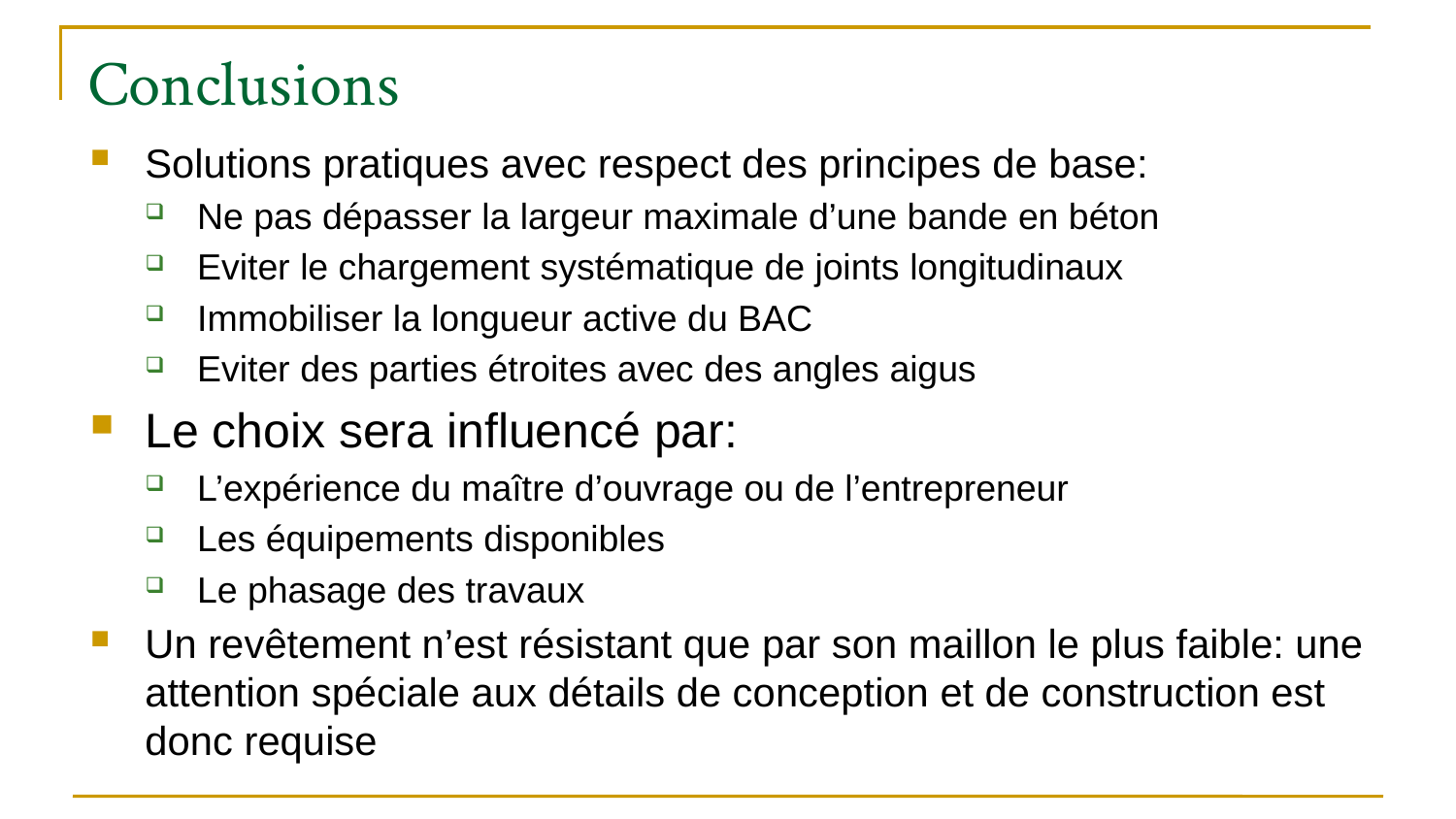

# Conclusions
Solutions pratiques avec respect des principes de base:
Ne pas dépasser la largeur maximale d’une bande en béton
Eviter le chargement systématique de joints longitudinaux
Immobiliser la longueur active du BAC
Eviter des parties étroites avec des angles aigus
Le choix sera influencé par:
L’expérience du maître d’ouvrage ou de l’entrepreneur
Les équipements disponibles
Le phasage des travaux
Un revêtement n’est résistant que par son maillon le plus faible: une attention spéciale aux détails de conception et de construction est donc requise